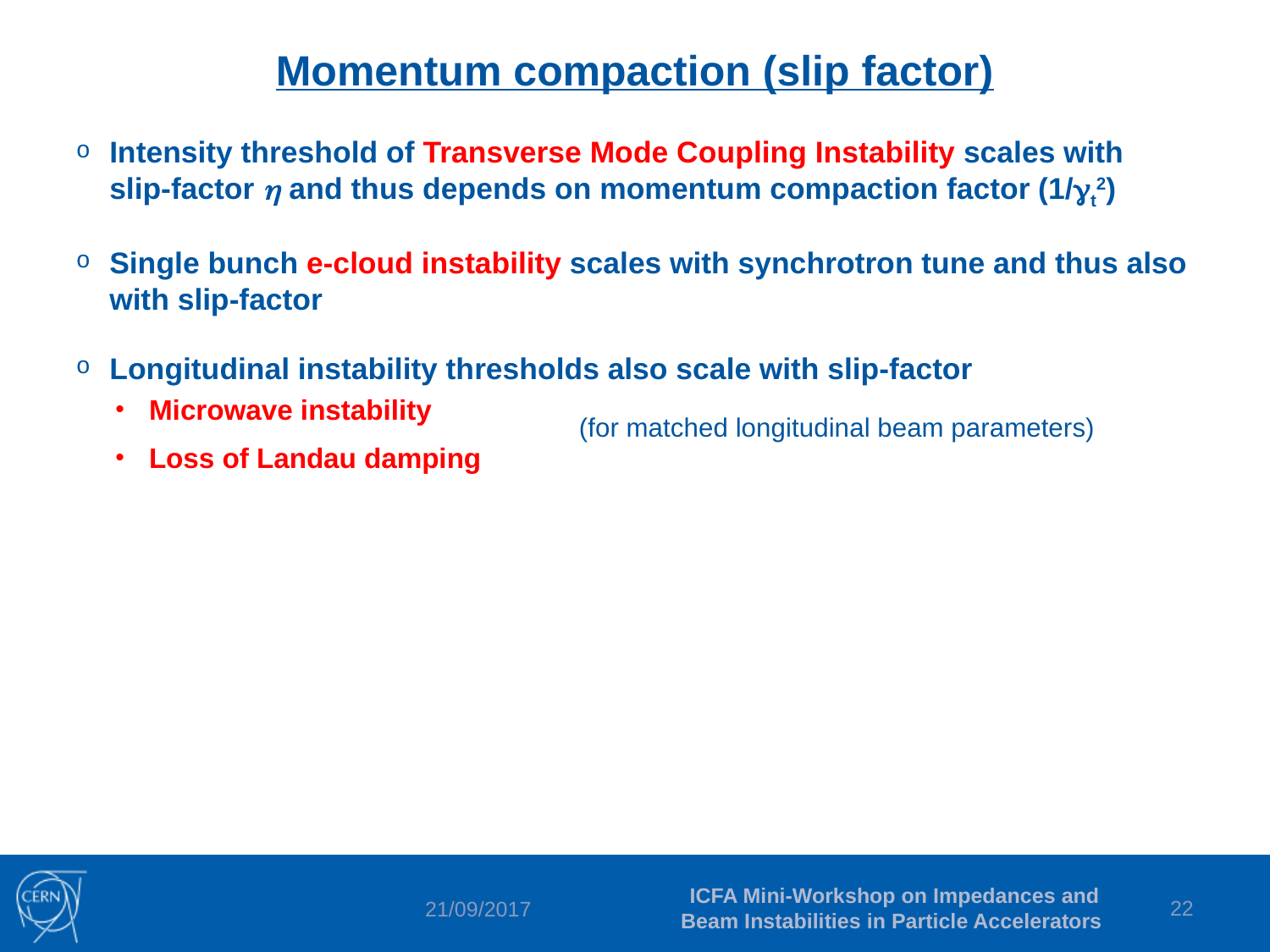

# Momentum compaction (slip factor)
Intensity threshold of Transverse Mode Coupling Instability scales with
slip-factor η and thus depends on momentum compaction factor (1/γt2)
Single bunch e-cloud instability scales with synchrotron tune and thus also with slip-factor
Longitudinal instability thresholds also scale with slip-factor
Microwave instability
Loss of Landau damping
(for matched longitudinal beam parameters)
ICFA Mini-Workshop on Impedances and Beam Instabilities in Particle Accelerators
22
21/09/2017